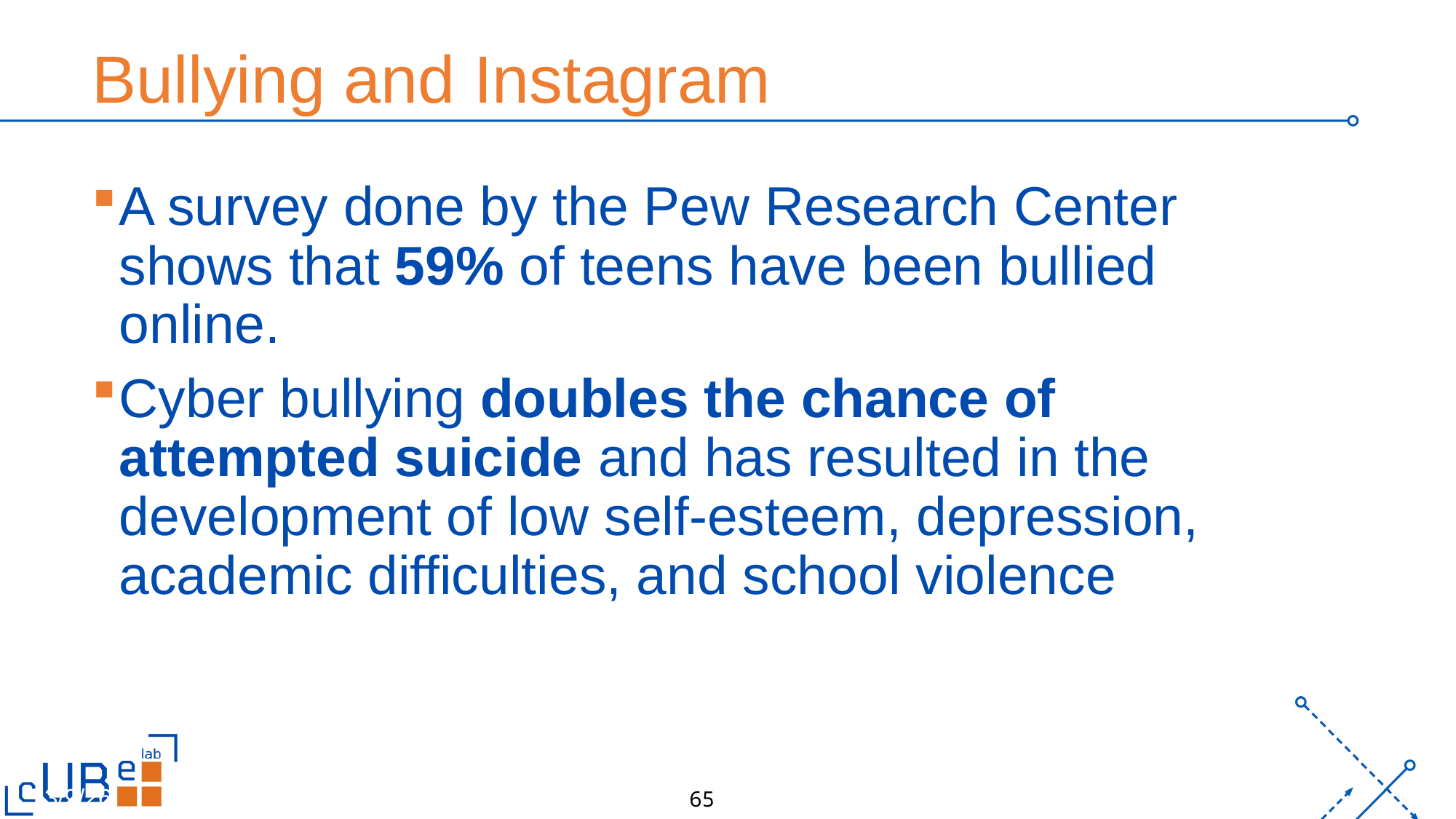

# Bullying and Instagram
A survey done by the Pew Research Center shows that 59% of teens have been bullied online.
Cyber bullying doubles the chance of attempted suicide and has resulted in the development of low self-esteem, depression, academic difficulties, and school violence
3/9/26
UB
65